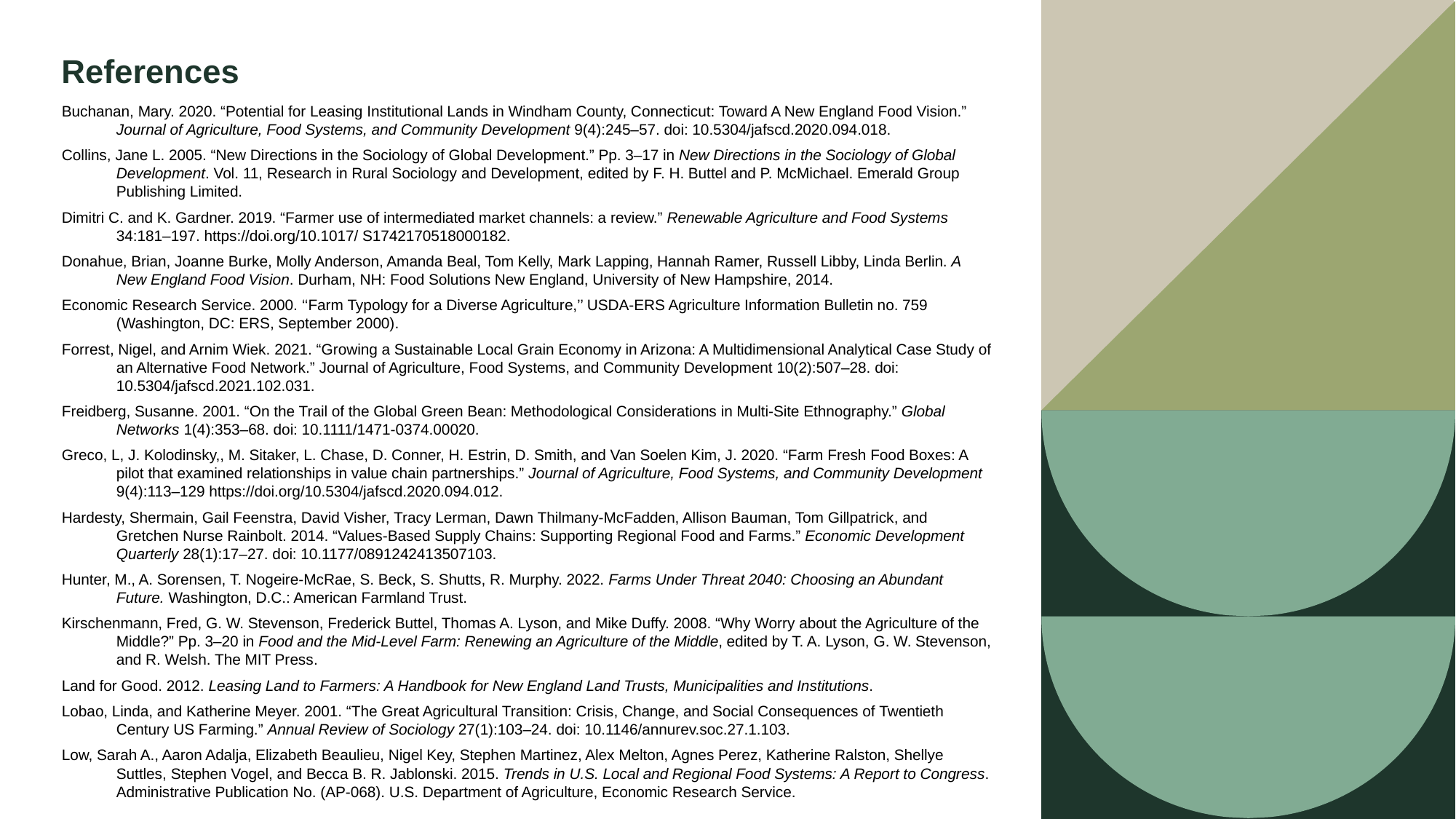

# References
Buchanan, Mary. 2020. “Potential for Leasing Institutional Lands in Windham County, Connecticut: Toward A New England Food Vision.” Journal of Agriculture, Food Systems, and Community Development 9(4):245–57. doi: 10.5304/jafscd.2020.094.018.
Collins, Jane L. 2005. “New Directions in the Sociology of Global Development.” Pp. 3–17 in New Directions in the Sociology of Global Development. Vol. 11, Research in Rural Sociology and Development, edited by F. H. Buttel and P. McMichael. Emerald Group Publishing Limited.
Dimitri C. and K. Gardner. 2019. “Farmer use of intermediated market channels: a review.” Renewable Agriculture and Food Systems 34:181–197. https://doi.org/10.1017/ S1742170518000182.
Donahue, Brian, Joanne Burke, Molly Anderson, Amanda Beal, Tom Kelly, Mark Lapping, Hannah Ramer, Russell Libby, Linda Berlin. A New England Food Vision. Durham, NH: Food Solutions New England, University of New Hampshire, 2014.
Economic Research Service. 2000. ‘‘Farm Typology for a Diverse Agriculture,’’ USDA-ERS Agriculture Information Bulletin no. 759 (Washington, DC: ERS, September 2000).
Forrest, Nigel, and Arnim Wiek. 2021. “Growing a Sustainable Local Grain Economy in Arizona: A Multidimensional Analytical Case Study of an Alternative Food Network.” Journal of Agriculture, Food Systems, and Community Development 10(2):507–28. doi: 10.5304/jafscd.2021.102.031.
Freidberg, Susanne. 2001. “On the Trail of the Global Green Bean: Methodological Considerations in Multi-Site Ethnography.” Global Networks 1(4):353–68. doi: 10.1111/1471-0374.00020.
Greco, L, J. Kolodinsky,, M. Sitaker, L. Chase, D. Conner, H. Estrin, D. Smith, and Van Soelen Kim, J. 2020. “Farm Fresh Food Boxes: A pilot that examined relationships in value chain partnerships.” Journal of Agriculture, Food Systems, and Community Development 9(4):113–129 https://doi.org/10.5304/jafscd.2020.094.012.
Hardesty, Shermain, Gail Feenstra, David Visher, Tracy Lerman, Dawn Thilmany-McFadden, Allison Bauman, Tom Gillpatrick, and Gretchen Nurse Rainbolt. 2014. “Values-Based Supply Chains: Supporting Regional Food and Farms.” Economic Development Quarterly 28(1):17–27. doi: 10.1177/0891242413507103.
Hunter, M., A. Sorensen, T. Nogeire-McRae, S. Beck, S. Shutts, R. Murphy. 2022. Farms Under Threat 2040: Choosing an Abundant Future. Washington, D.C.: American Farmland Trust.
Kirschenmann, Fred, G. W. Stevenson, Frederick Buttel, Thomas A. Lyson, and Mike Duffy. 2008. “Why Worry about the Agriculture of the Middle?” Pp. 3–20 in Food and the Mid-Level Farm: Renewing an Agriculture of the Middle, edited by T. A. Lyson, G. W. Stevenson, and R. Welsh. The MIT Press.
Land for Good. 2012. Leasing Land to Farmers: A Handbook for New England Land Trusts, Municipalities and Institutions.
Lobao, Linda, and Katherine Meyer. 2001. “The Great Agricultural Transition: Crisis, Change, and Social Consequences of Twentieth Century US Farming.” Annual Review of Sociology 27(1):103–24. doi: 10.1146/annurev.soc.27.1.103.
Low, Sarah A., Aaron Adalja, Elizabeth Beaulieu, Nigel Key, Stephen Martinez, Alex Melton, Agnes Perez, Katherine Ralston, Shellye Suttles, Stephen Vogel, and Becca B. R. Jablonski. 2015. Trends in U.S. Local and Regional Food Systems: A Report to Congress. Administrative Publication No. (AP-068). U.S. Department of Agriculture, Economic Research Service.